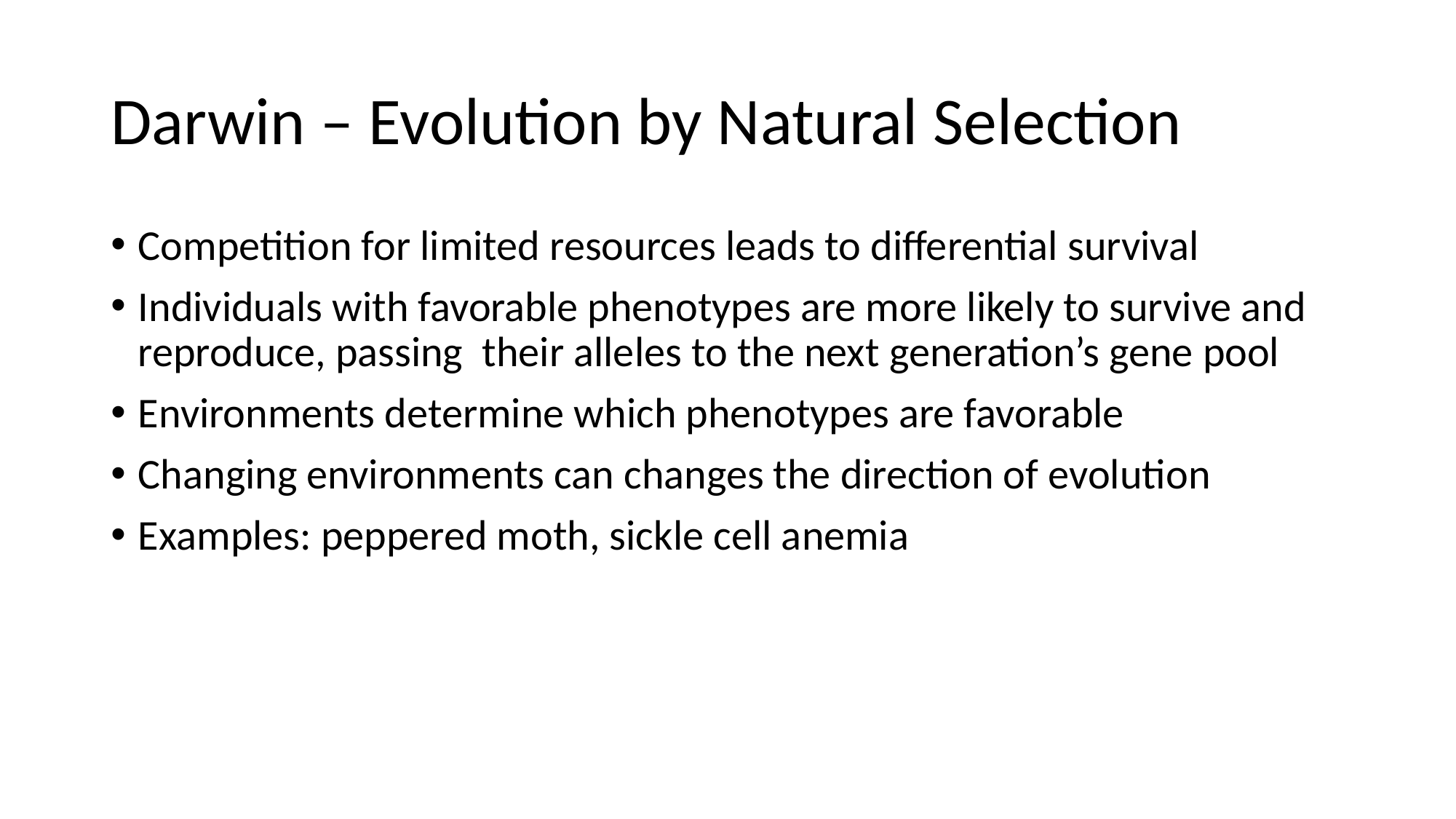

# Darwin – Evolution by Natural Selection
Competition for limited resources leads to differential survival
Individuals with favorable phenotypes are more likely to survive and reproduce, passing  their alleles to the next generation’s gene pool
Environments determine which phenotypes are favorable
Changing environments can changes the direction of evolution
Examples: peppered moth, sickle cell anemia